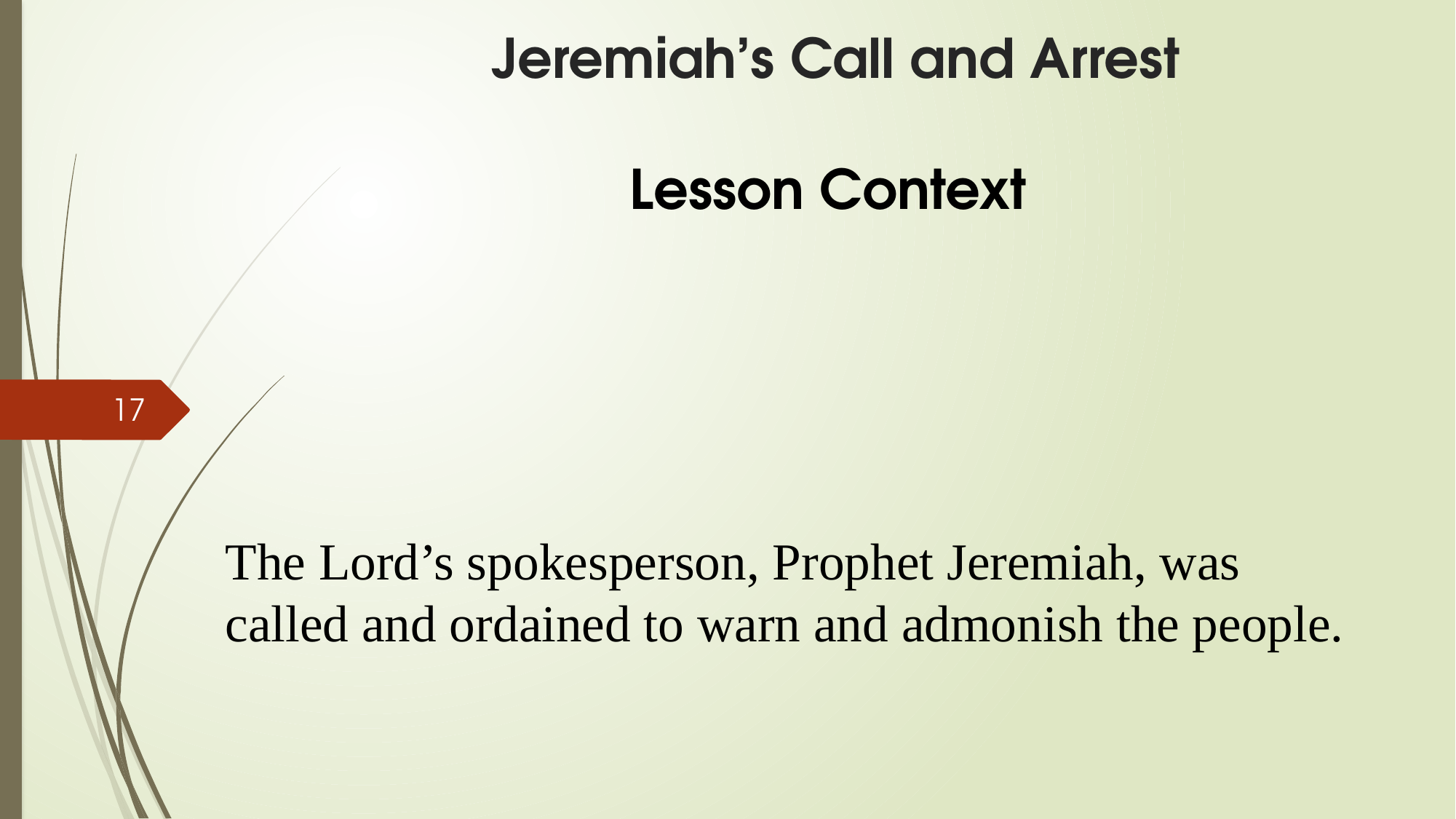

# Jeremiah’s Call and Arrest Lesson Context

The Lord’s spokesperson, Prophet Jeremiah, was called and ordained to warn and admonish the people.

17